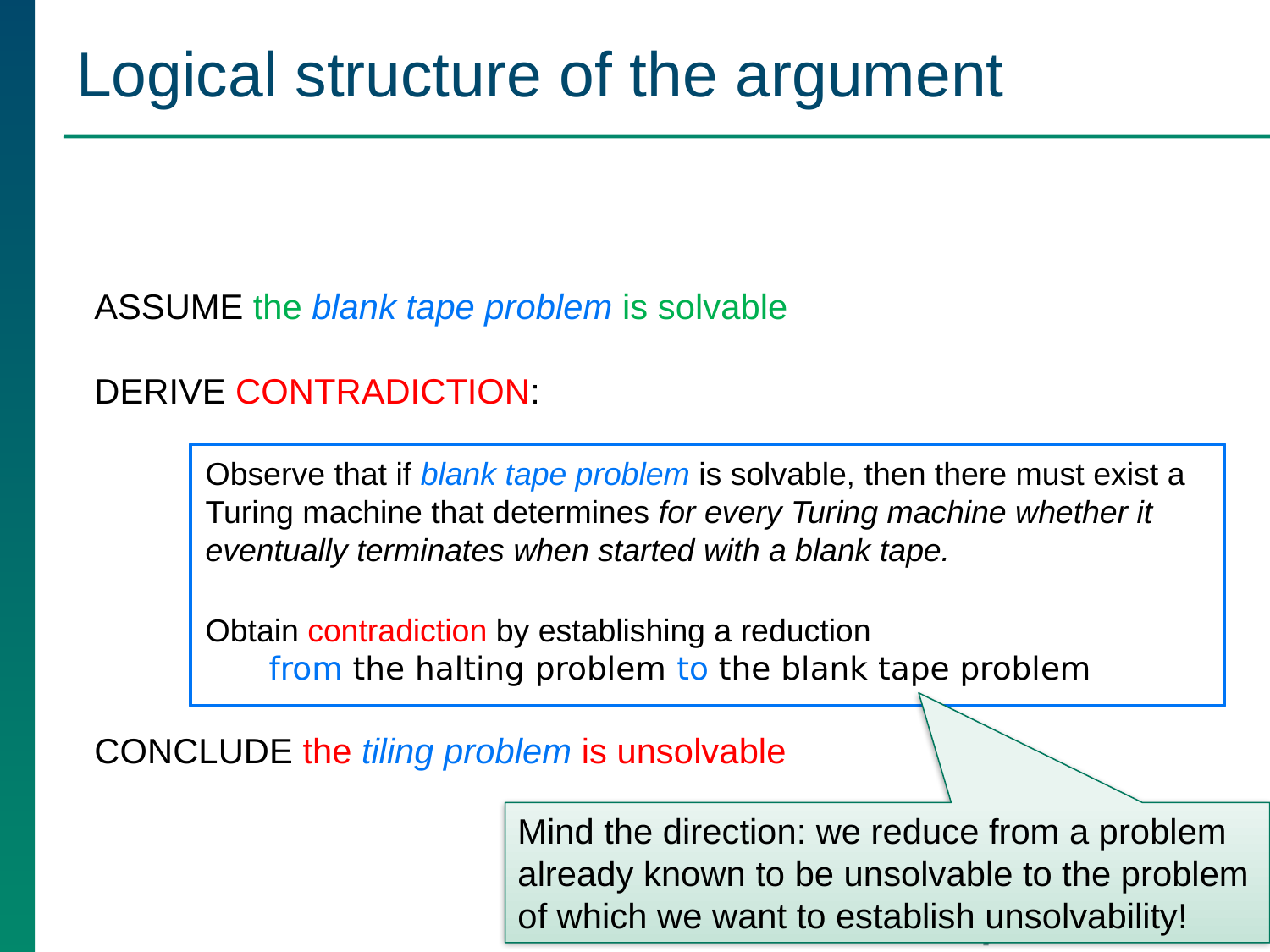

# Logical structure of the argument
ASSUME the blank tape problem is solvable

DERIVE CONTRADICTION:

Observe that if blank tape problem is solvable, then there must exist a Turing machine that determines for every Turing machine whether it eventually terminates when started with a blank tape.

Obtain contradiction by establishing a reduction
from the halting problem to the blank tape problem

CONCLUDE the tiling problem is unsolvable

Mind the direction: we reduce from a problem already known to be unsolvable to the problem of which we want to establish unsolvability!